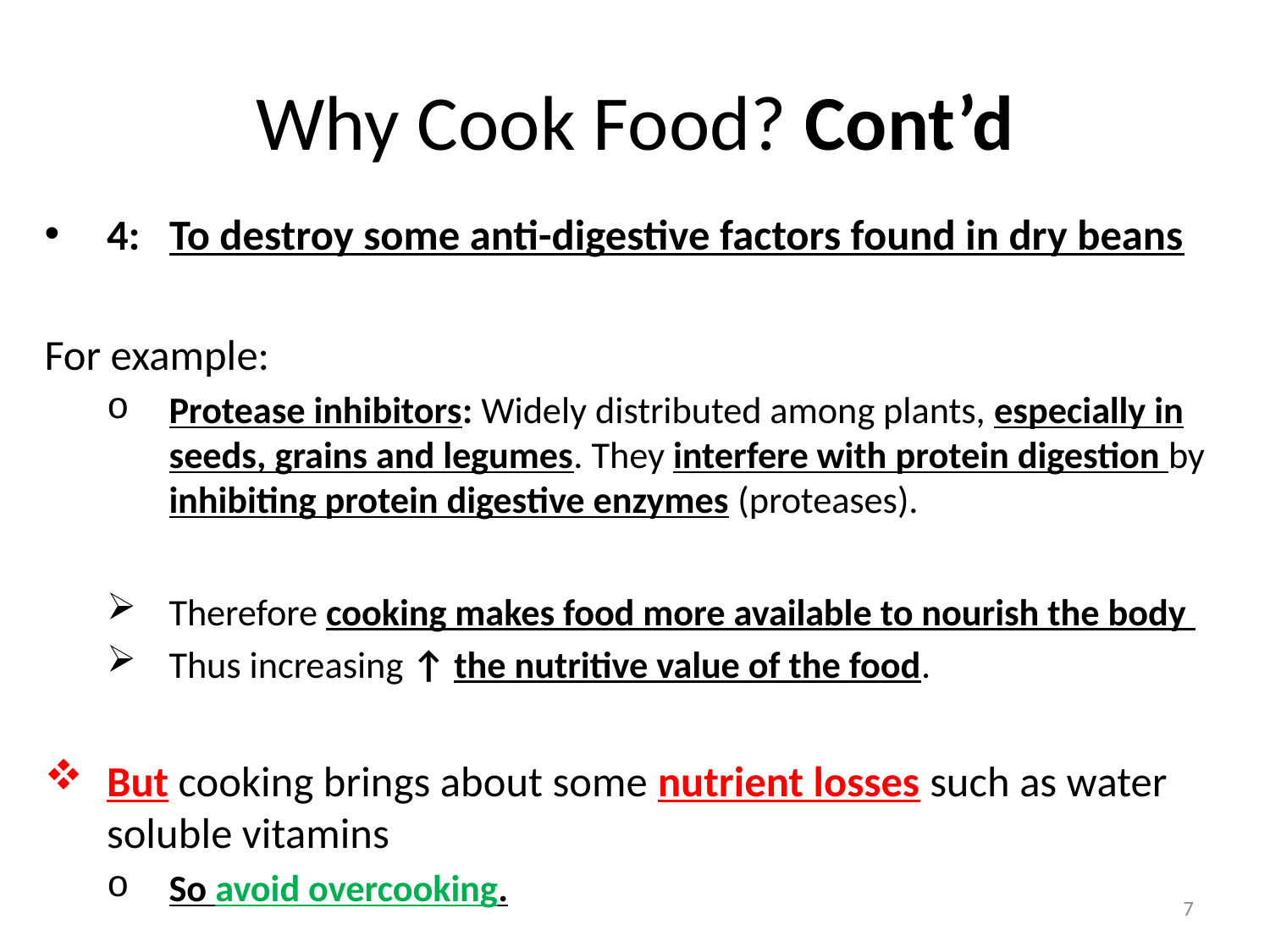

# Why Cook Food? Cont’d
4:   To destroy some anti-digestive factors found in dry beans

For example:
Protease inhibitors: Widely distributed among plants, especially in seeds, grains and legumes. They interfere with protein digestion by inhibiting protein digestive enzymes (proteases).

Therefore cooking makes food more available to nourish the body
Thus increasing ↑ the nutritive value of the food.

But cooking brings about some nutrient losses such as water soluble vitamins
So avoid overcooking.

7